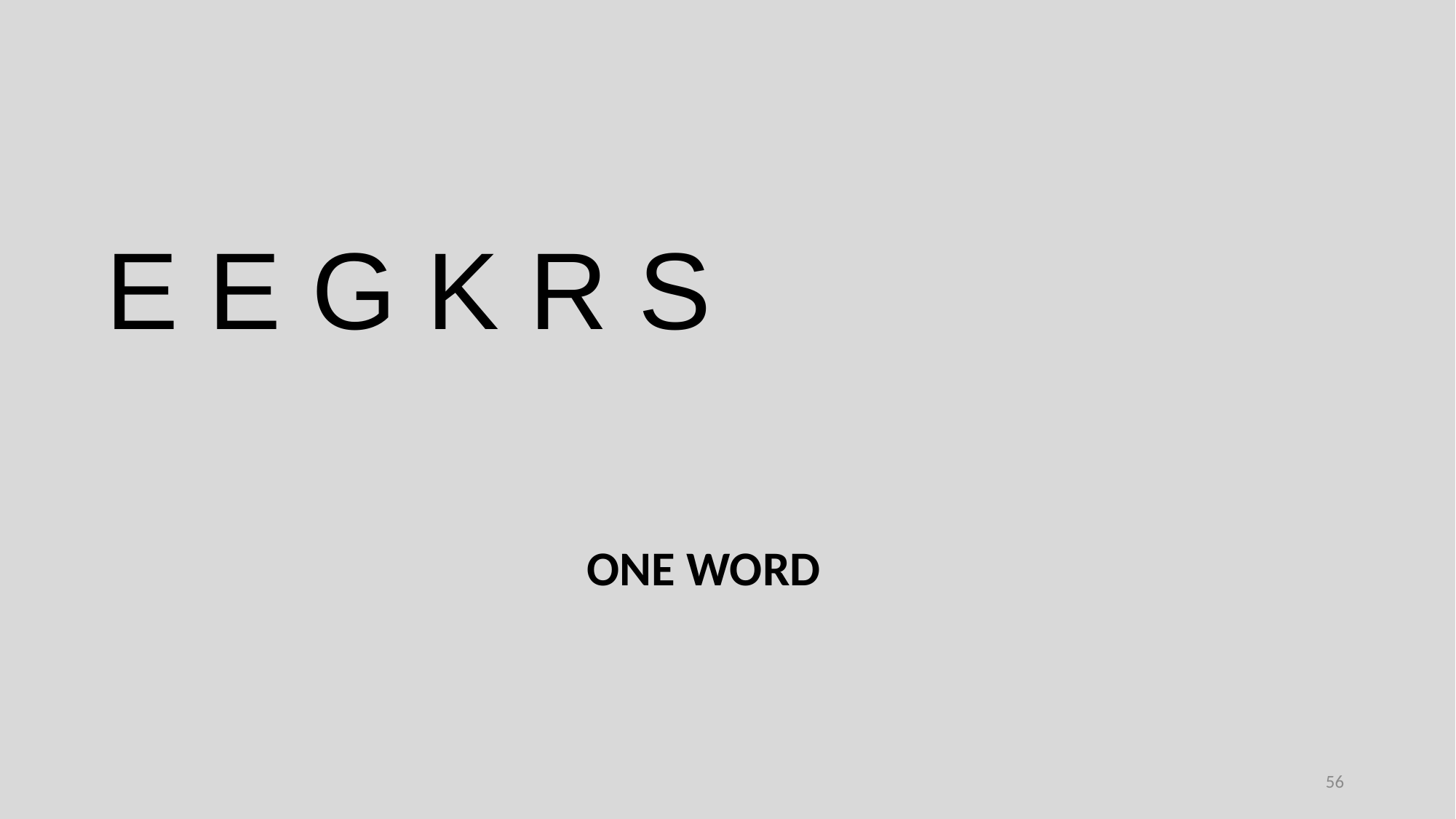

E E G K R S
ONE WORD
56